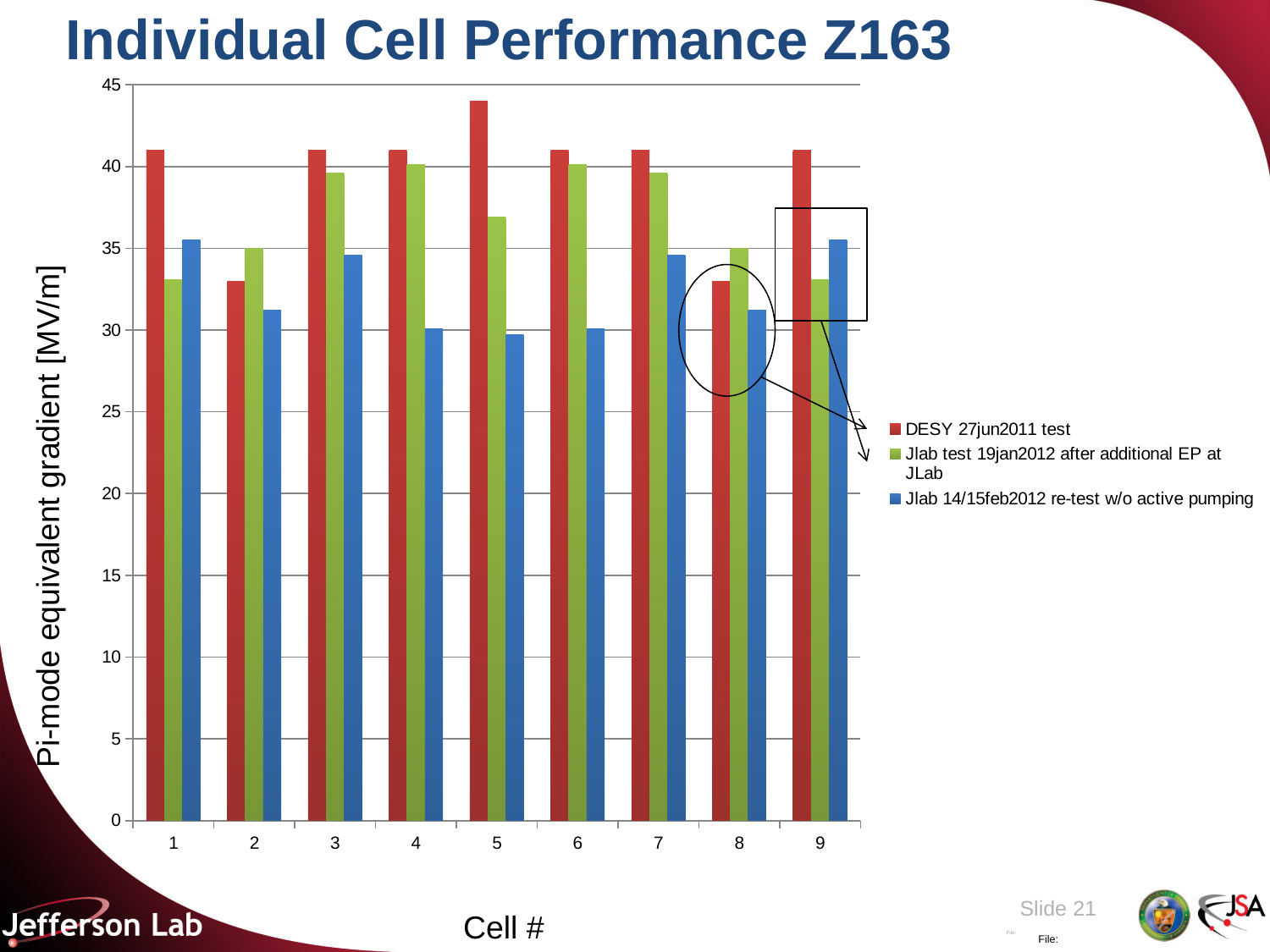

# Individual Cell Performance Z163

### Chart

| Category | DESY 27jun2011 test | Jlab test 19jan2012 after additional EP at JLab |  |
|---|---|---|---|
| 1 | 41.0 | 33.1 | 35.5 |
| 2 | 33.0 | 35.0 | 31.2 |
| 3 | 41.0 | 39.6 | 34.6 |
| 4 | 41.0 | 40.1 | 30.1 |
| 5 | 44.0 | 36.9 | 29.7 |
| 6 | 41.0 | 40.1 | 30.1 |
| 7 | 41.0 | 39.6 | 34.6 |
| 8 | 33.0 | 35.0 | 31.2 |
| 9 | 41.0 | 33.1 | 35.5 |

Pi-mode equivalent gradient [MV/m]
Slide 21
Cell #